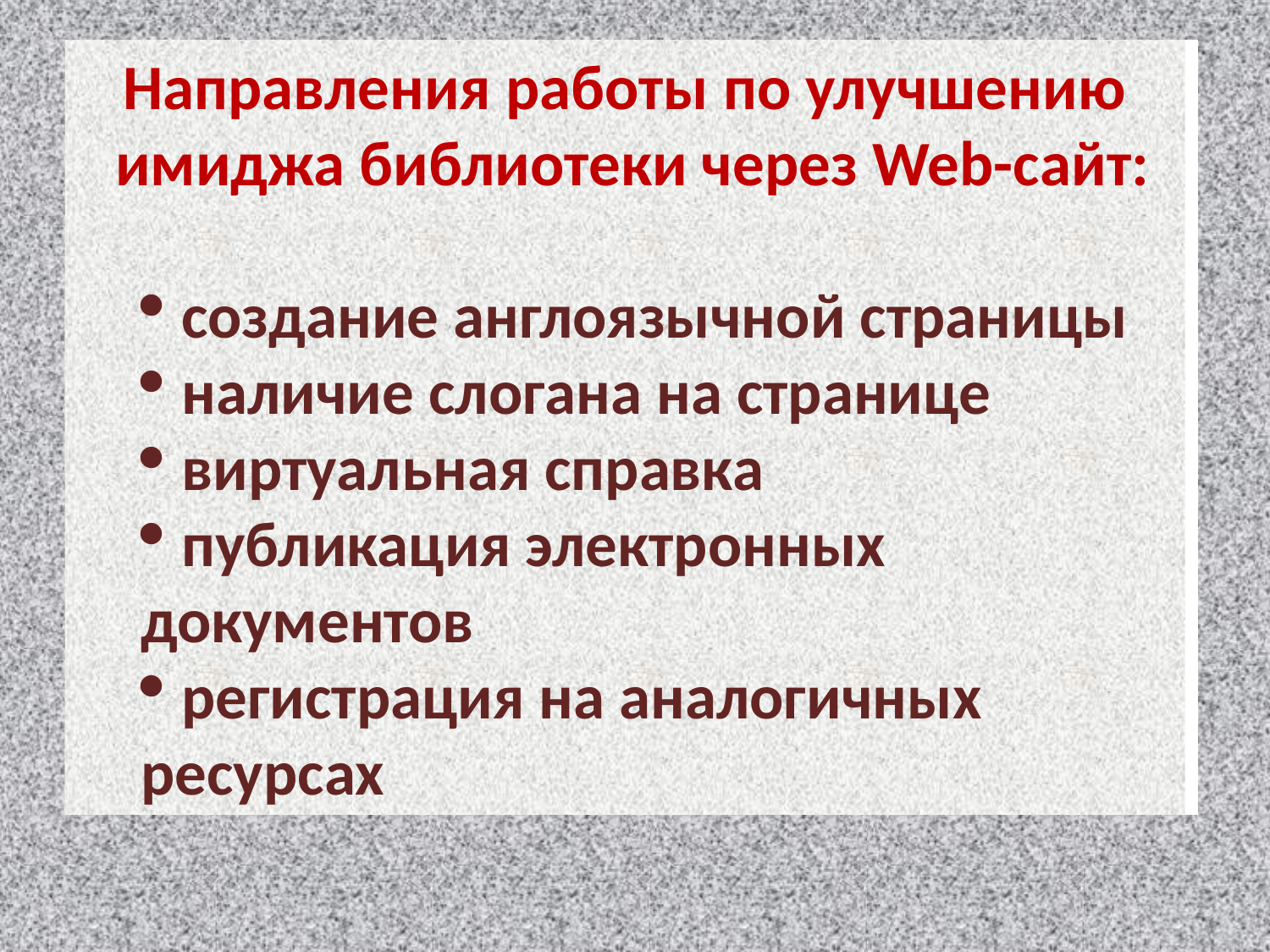

Направления работы по улучшению
 имиджа библиотеки через Web-сайт:

 создание англоязычной страницы
 наличие слогана на странице
 виртуальная справка
 публикация электронных документов
 регистрация на аналогичных ресурсах